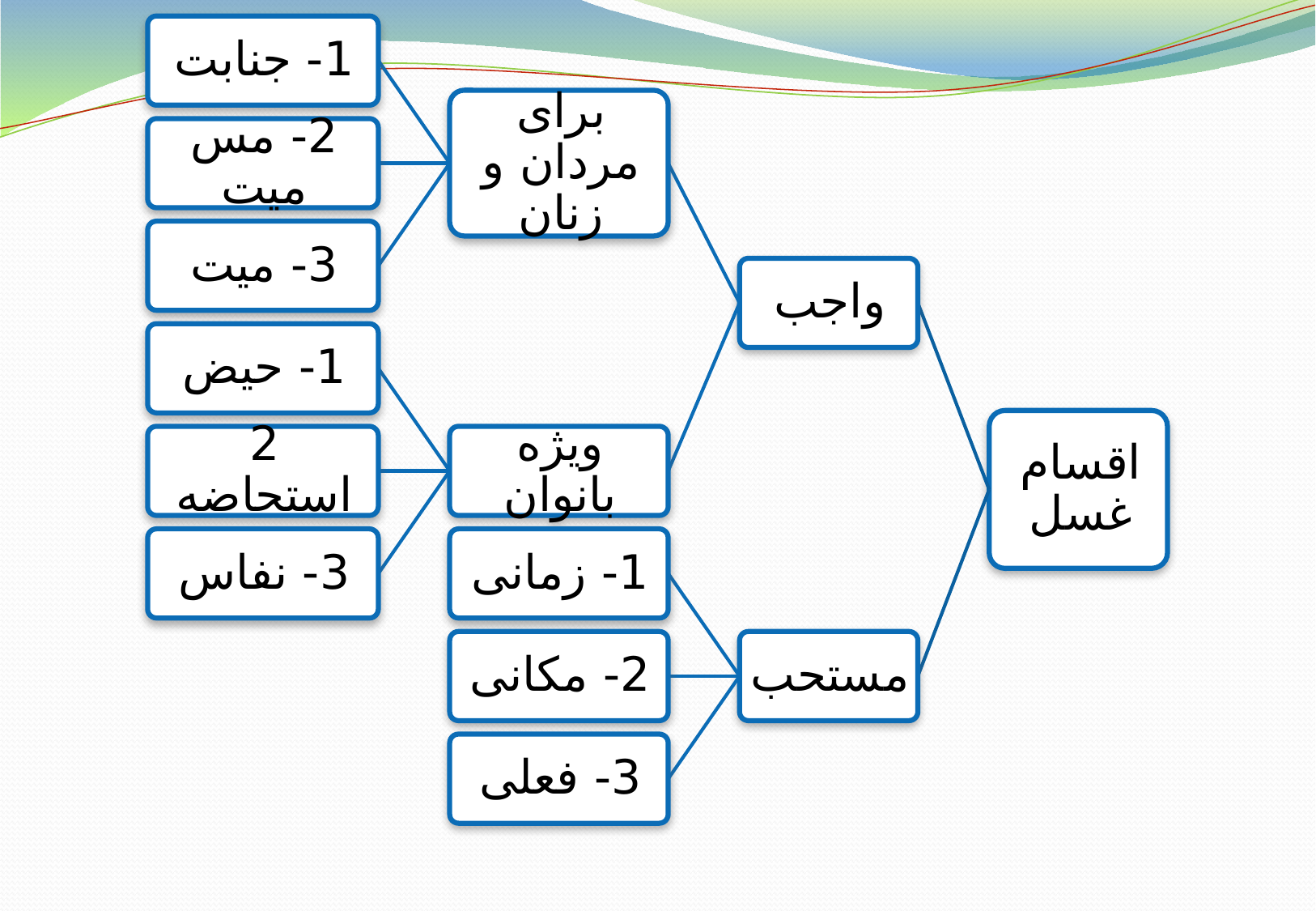

اقسام غسل

واجب

برای مردان و زنان

1- جنابت

2- مس میت

3- میت

ویژه بانوان

1- حیض

2 استحاضه

3- نفاس

مستحب

1- زمانی

2- مکانی

3- فعلی